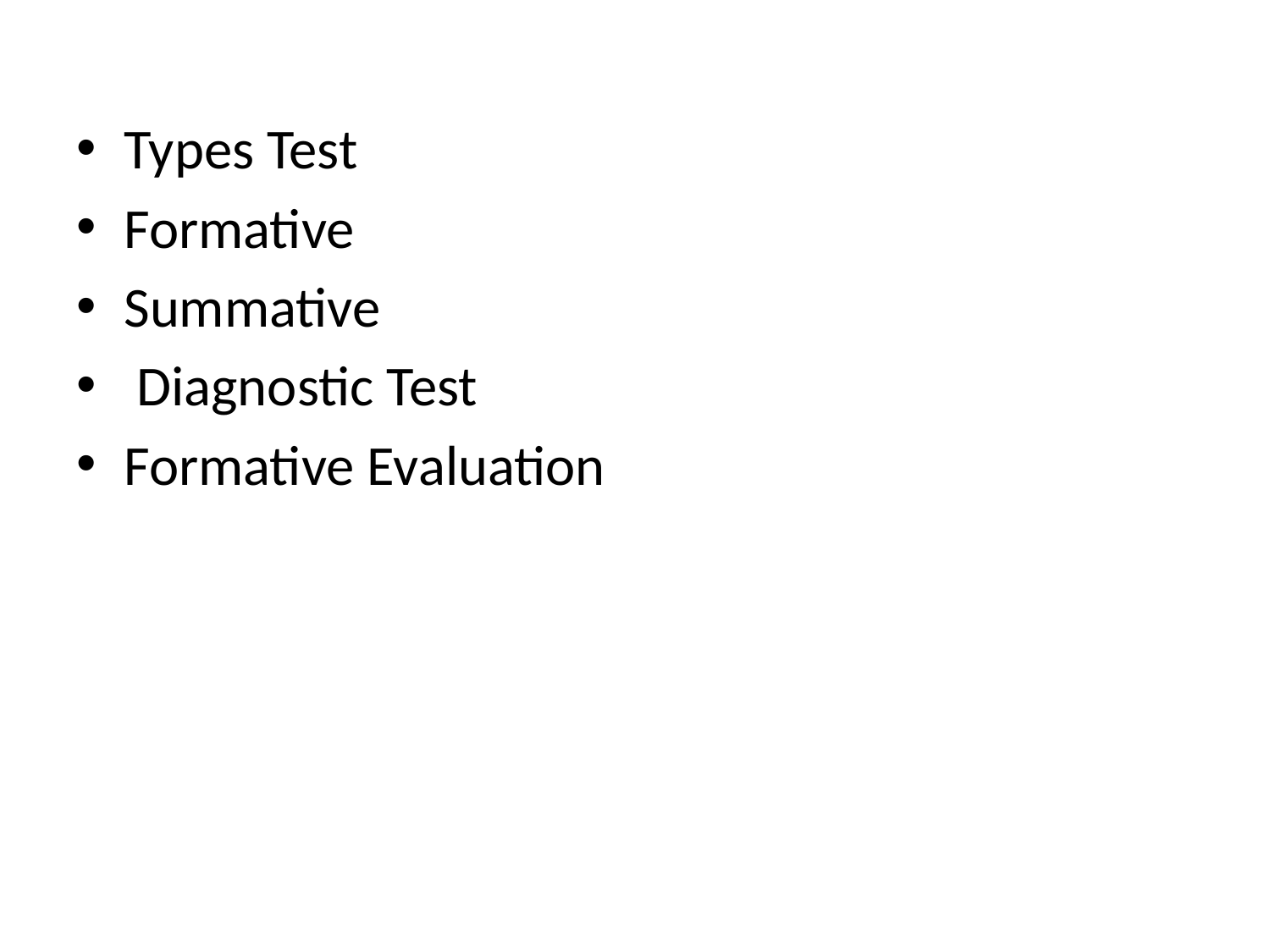

Types Test
Formative
Summative
 Diagnostic Test
Formative Evaluation